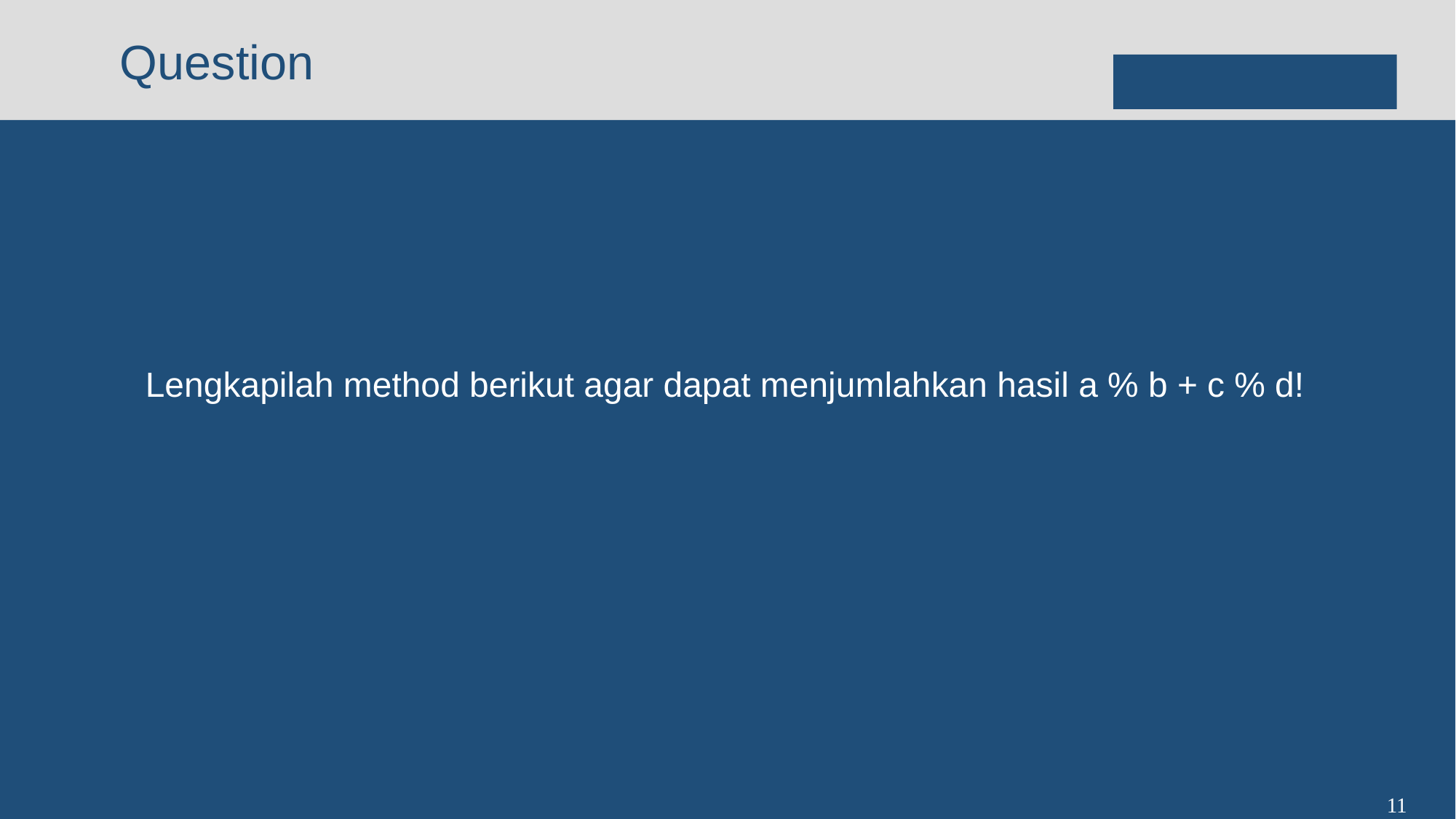

#

Lengkapilah method berikut agar dapat menjumlahkan hasil a % b + c % d!